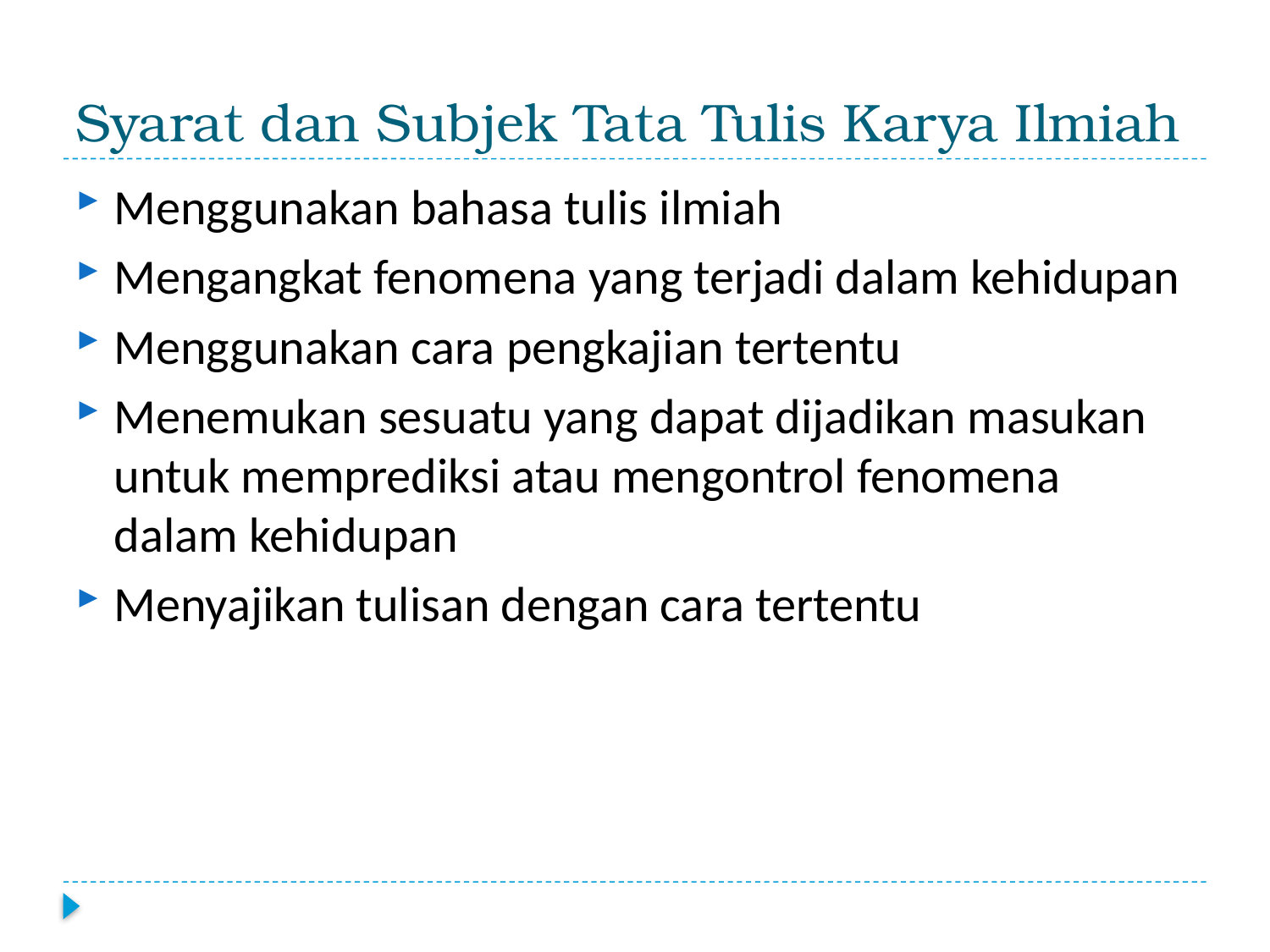

# Syarat dan Subjek Tata Tulis Karya Ilmiah
Menggunakan bahasa tulis ilmiah
Mengangkat fenomena yang terjadi dalam kehidupan
Menggunakan cara pengkajian tertentu
Menemukan sesuatu yang dapat dijadikan masukan untuk memprediksi atau mengontrol fenomena dalam kehidupan
Menyajikan tulisan dengan cara tertentu